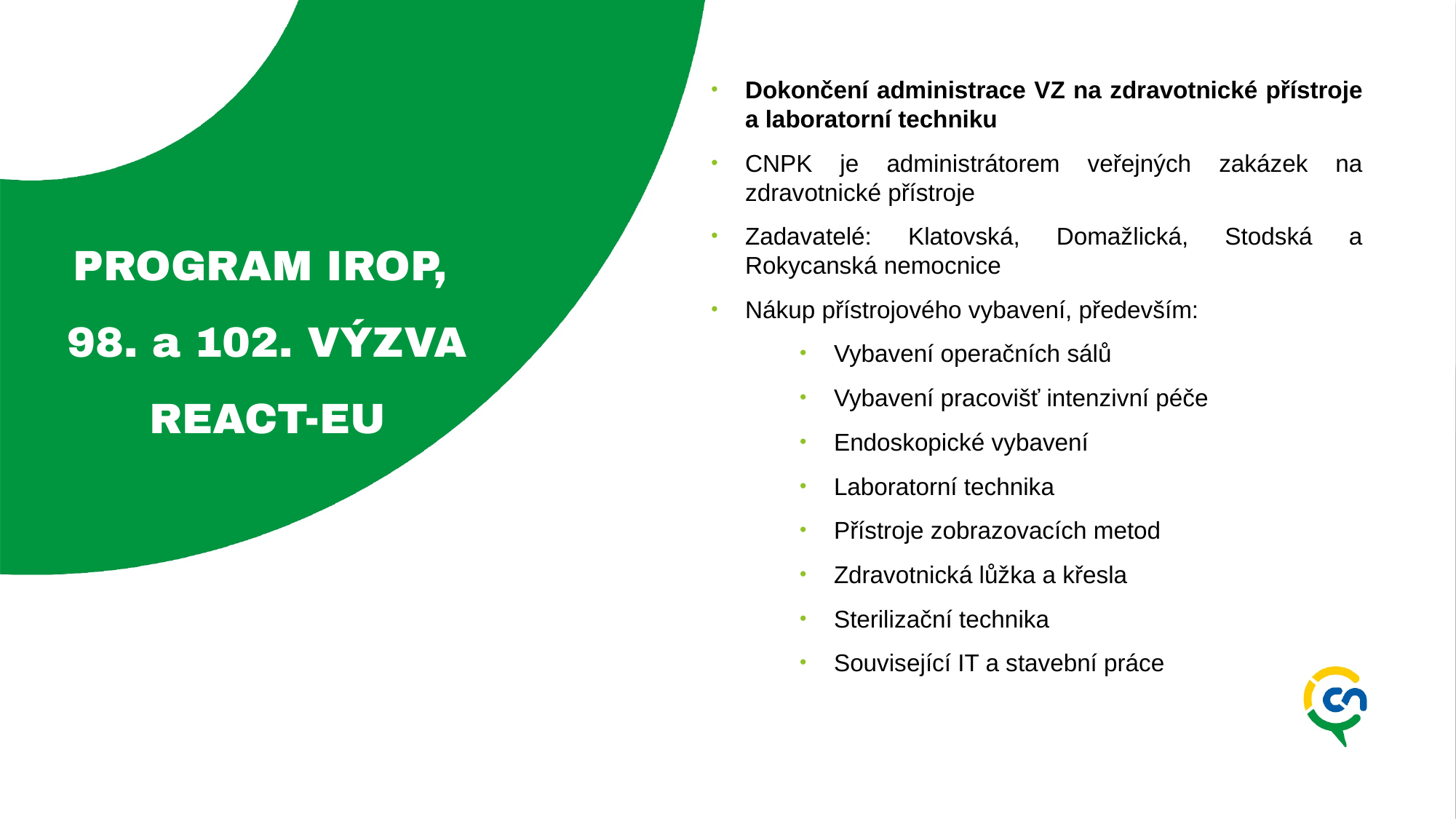

Dokončení administrace VZ na zdravotnické přístroje a laboratorní techniku
CNPK je administrátorem veřejných zakázek na zdravotnické přístroje
Zadavatelé: Klatovská, Domažlická, Stodská a Rokycanská nemocnice
Nákup přístrojového vybavení, především:
Vybavení operačních sálů
Vybavení pracovišť intenzivní péče
Endoskopické vybavení
Laboratorní technika
Přístroje zobrazovacích metod
Zdravotnická lůžka a křesla
Sterilizační technika
Související IT a stavební práce

# PROGRAM IROP, 98. a 102. VÝZVA REACT-EU